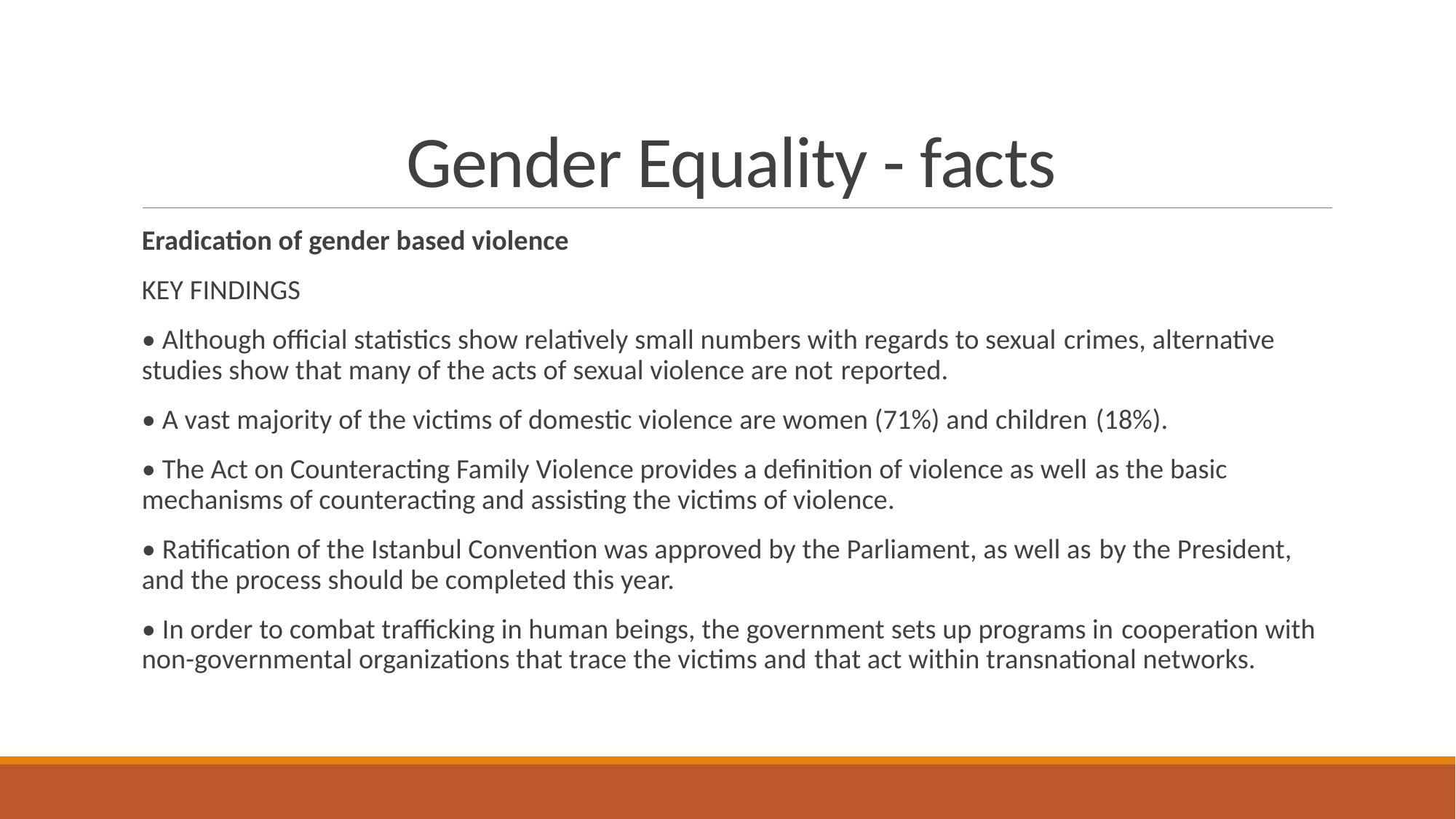

# Gender Equality - facts
Eradication of gender based violence
KEY FINDINGS
• Although official statistics show relatively small numbers with regards to sexual crimes, alternative studies show that many of the acts of sexual violence are not reported.
• A vast majority of the victims of domestic violence are women (71%) and children (18%).
• The Act on Counteracting Family Violence provides a definition of violence as well as the basic mechanisms of counteracting and assisting the victims of violence.
• Ratification of the Istanbul Convention was approved by the Parliament, as well as by the President, and the process should be completed this year.
• In order to combat trafficking in human beings, the government sets up programs in cooperation with non-governmental organizations that trace the victims and that act within transnational networks.